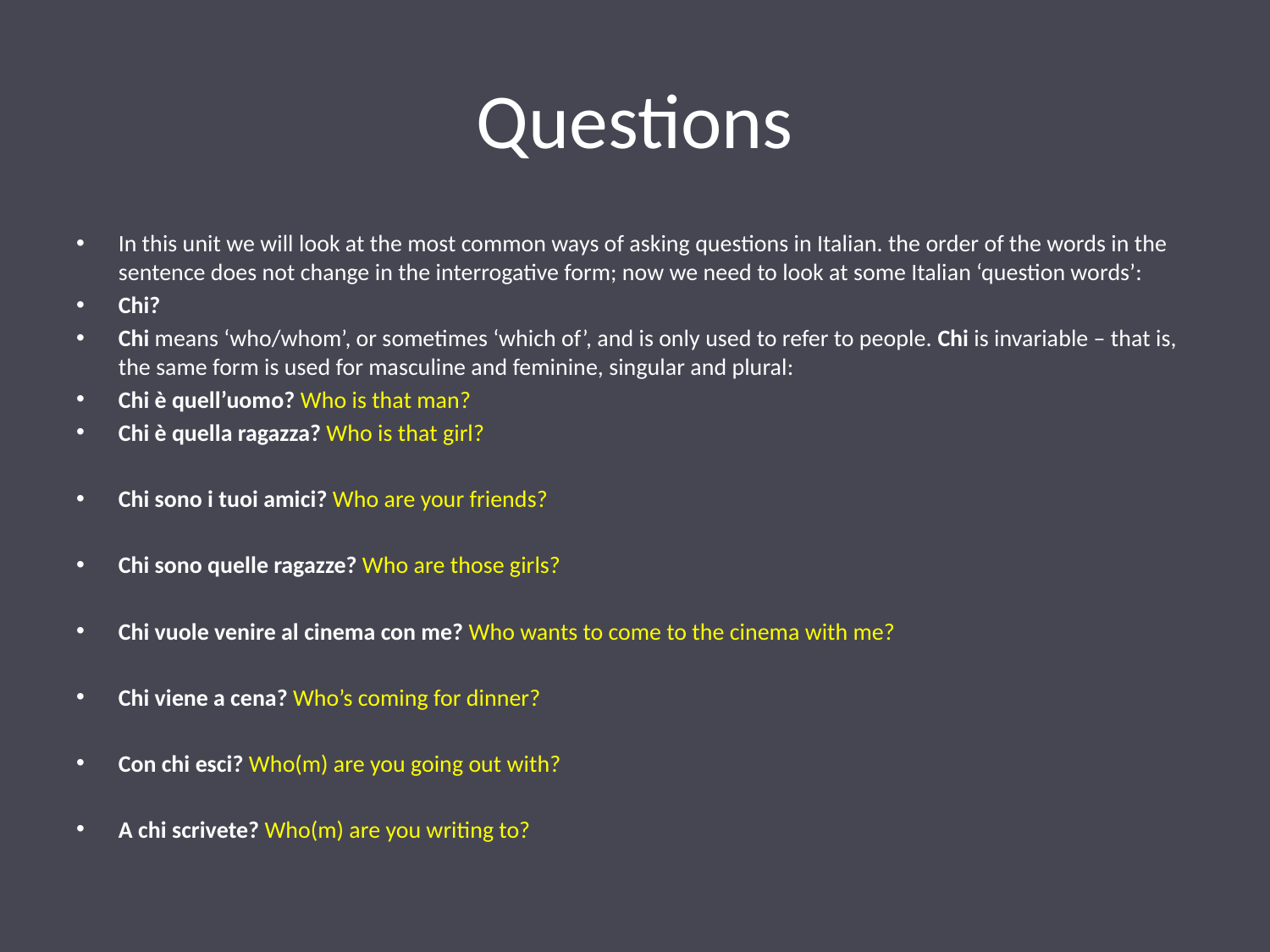

# Questions
In this unit we will look at the most common ways of asking questions in Italian. the order of the words in the sentence does not change in the interrogative form; now we need to look at some Italian ‘question words’:
Chi?
Chi means ‘who/whom’, or sometimes ‘which of’, and is only used to refer to people. Chi is invariable – that is, the same form is used for masculine and feminine, singular and plural:
Chi è quell’uomo? Who is that man?
Chi è quella ragazza? Who is that girl?

Chi sono i tuoi amici? Who are your friends?

Chi sono quelle ragazze? Who are those girls?

Chi vuole venire al cinema con me? Who wants to come to the cinema with me?

Chi viene a cena? Who’s coming for dinner?

Con chi esci? Who(m) are you going out with?

A chi scrivete? Who(m) are you writing to?